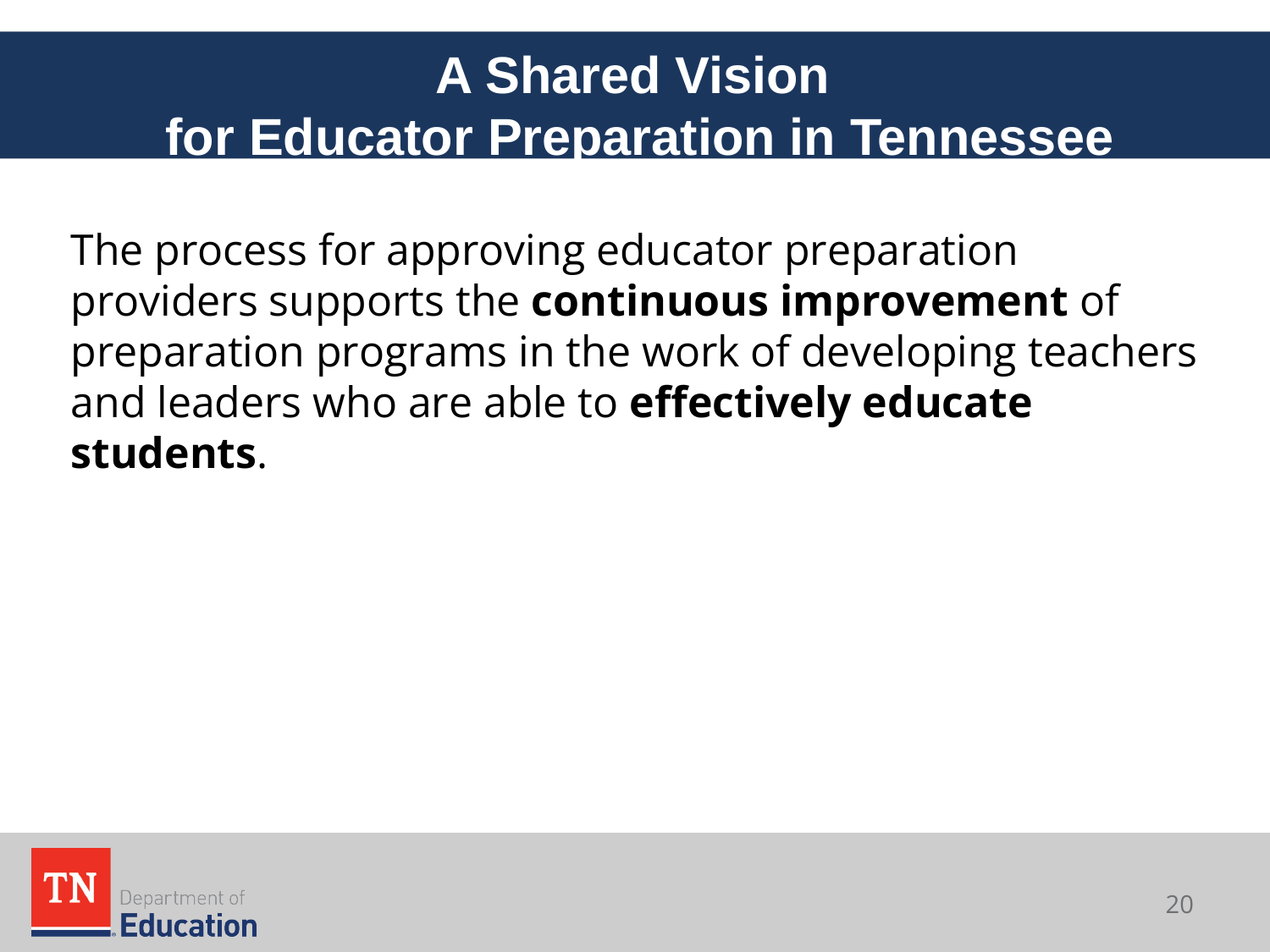

# A Shared Vision for Educator Preparation in Tennessee
The process for approving educator preparation providers supports the continuous improvement of preparation programs in the work of developing teachers and leaders who are able to effectively educate students.

20